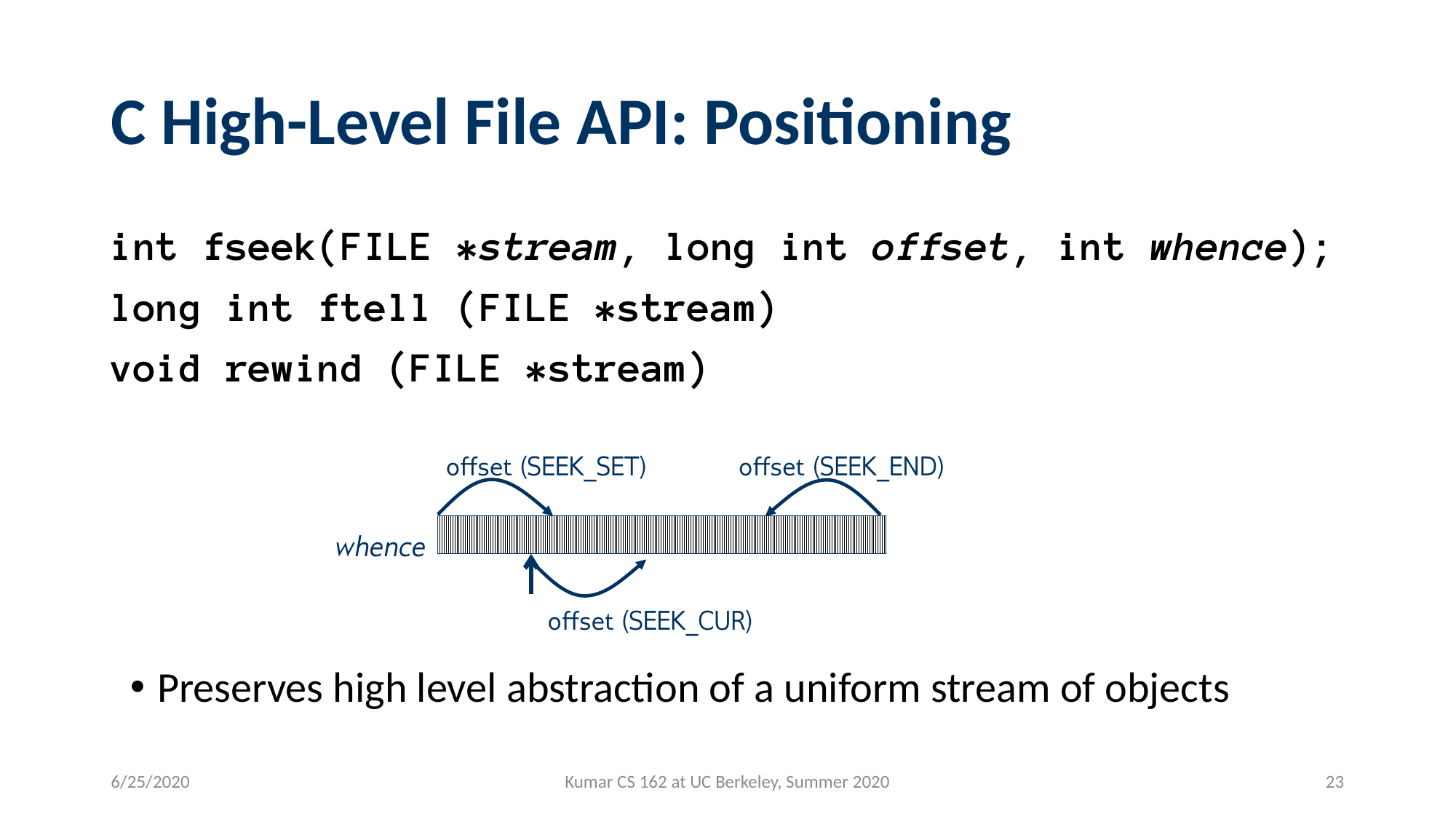

# C High-Level File API: Positioning
int fseek(FILE *stream, long int offset, int whence);
long int ftell (FILE *stream)
void rewind (FILE *stream)
offset (SEEK_SET)

offset (SEEK_END)

whence

offset (SEEK_CUR)
Preserves high level abstraction of a uniform stream of objects
6/25/2020
Kumar CS 162 at UC Berkeley, Summer 2020
23